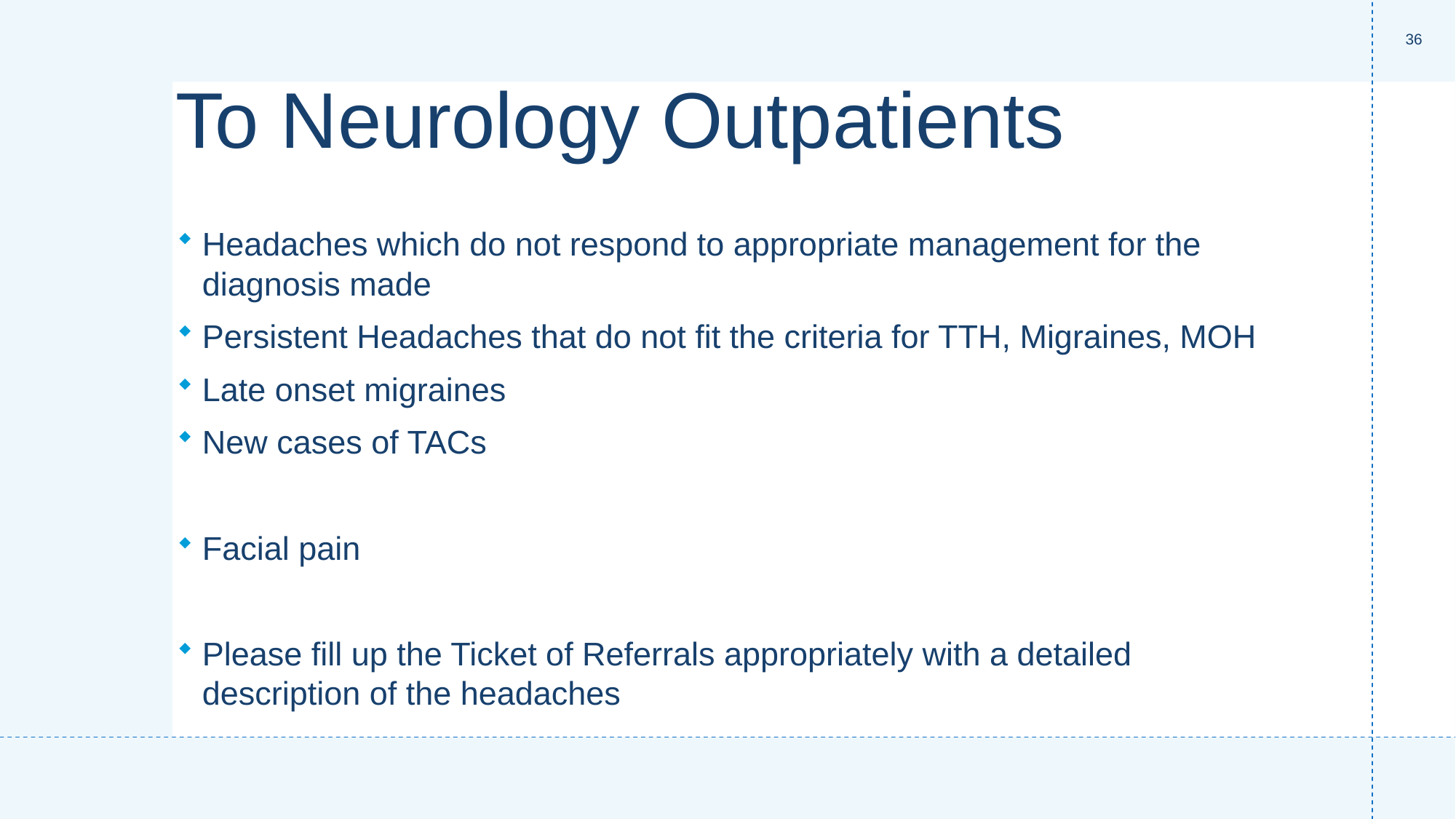

36
# To Neurology Outpatients
Headaches which do not respond to appropriate management for the diagnosis made
Persistent Headaches that do not fit the criteria for TTH, Migraines, MOH
Late onset migraines
New cases of TACs

Facial pain

Please fill up the Ticket of Referrals appropriately with a detailed description of the headaches